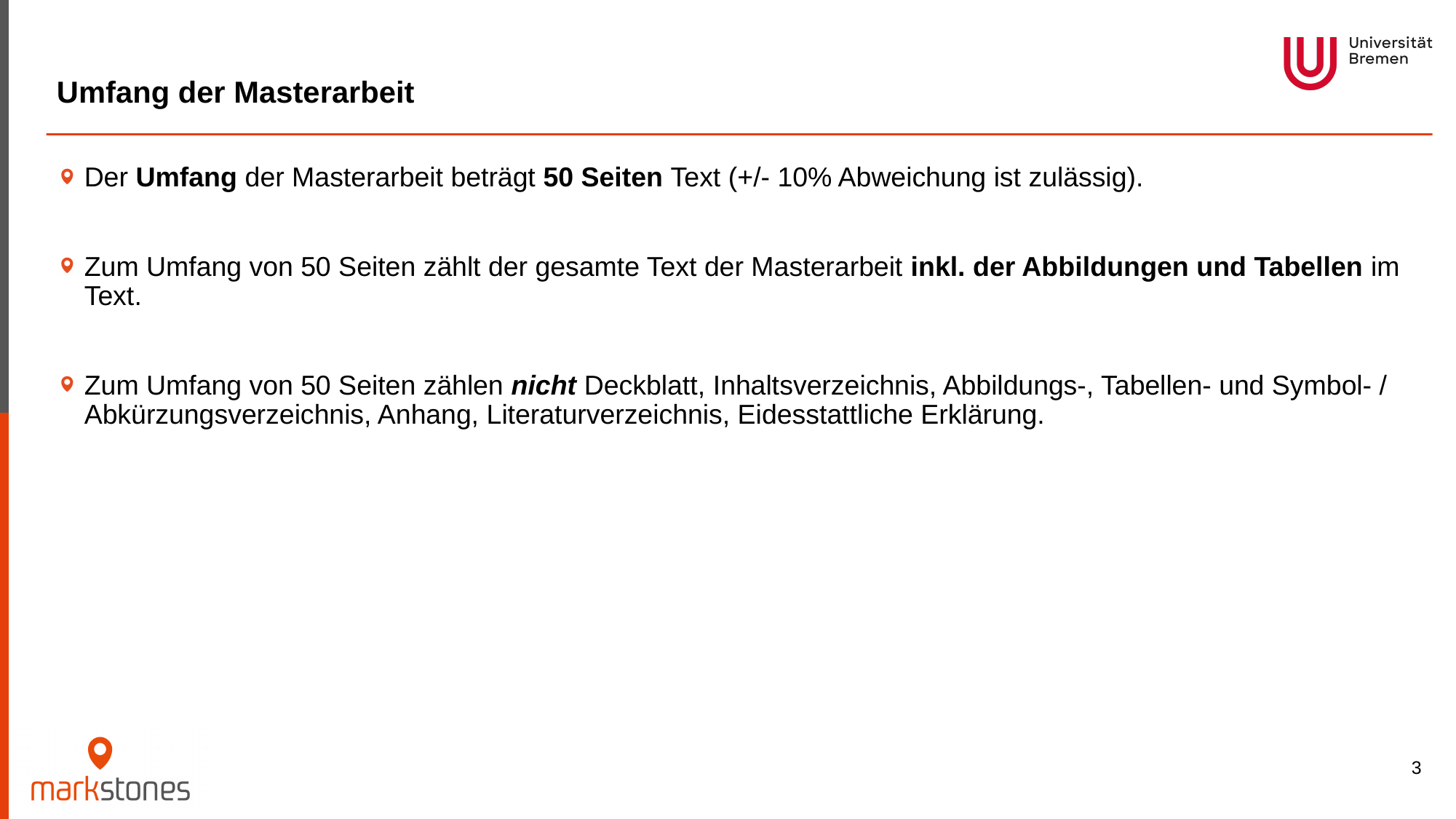

# Umfang der Masterarbeit
Der Umfang der Masterarbeit beträgt 50 Seiten Text (+/- 10% Abweichung ist zulässig).

Zum Umfang von 50 Seiten zählt der gesamte Text der Masterarbeit inkl. der Abbildungen und Tabellen im Text.

Zum Umfang von 50 Seiten zählen nicht Deckblatt, Inhaltsverzeichnis, Abbildungs-, Tabellen- und Symbol- / Abkürzungsverzeichnis, Anhang, Literaturverzeichnis, Eidesstattliche Erklärung.

3